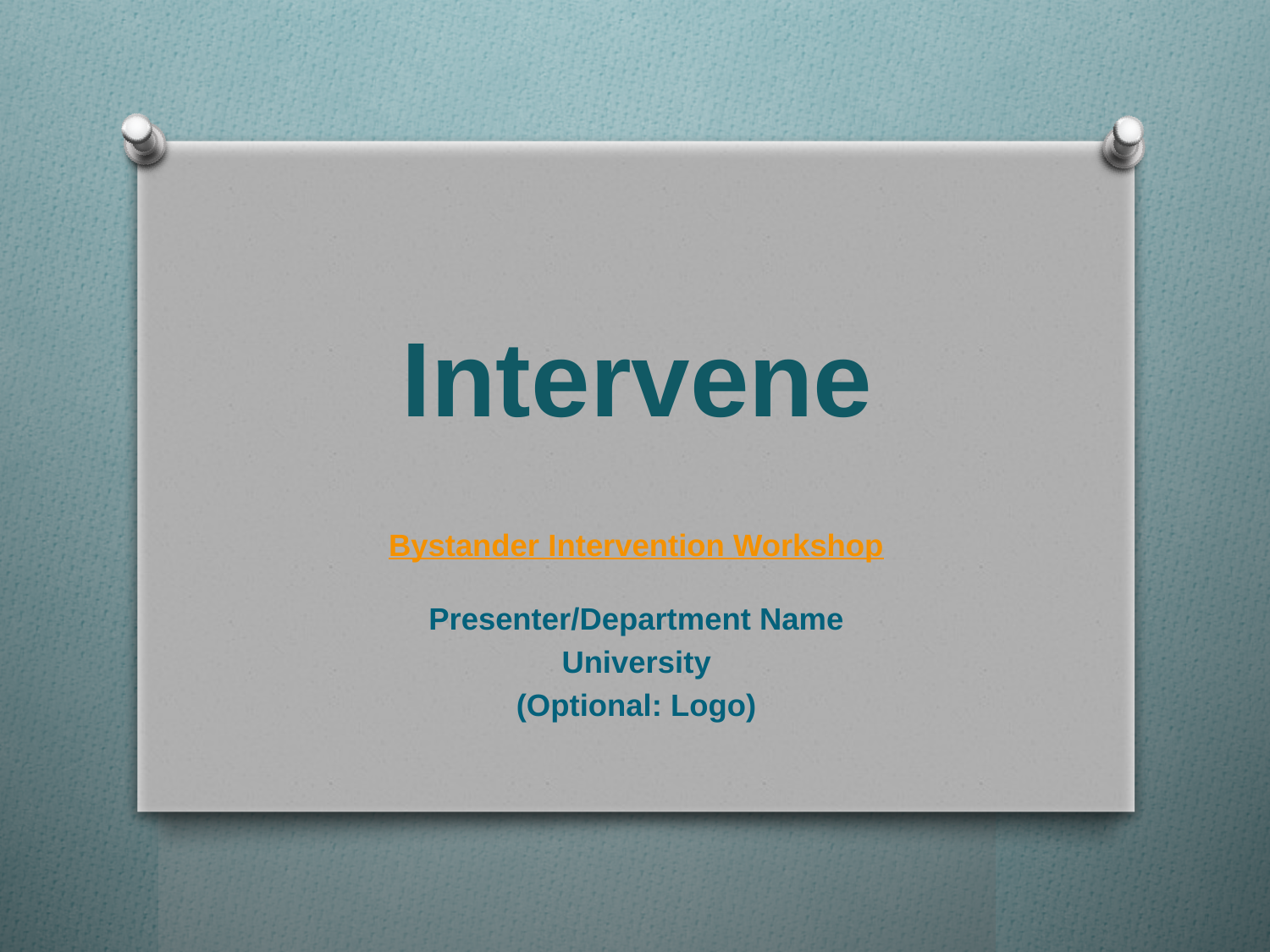

# Intervene
Bystander Intervention Workshop
Presenter/Department Name
University
(Optional: Logo)